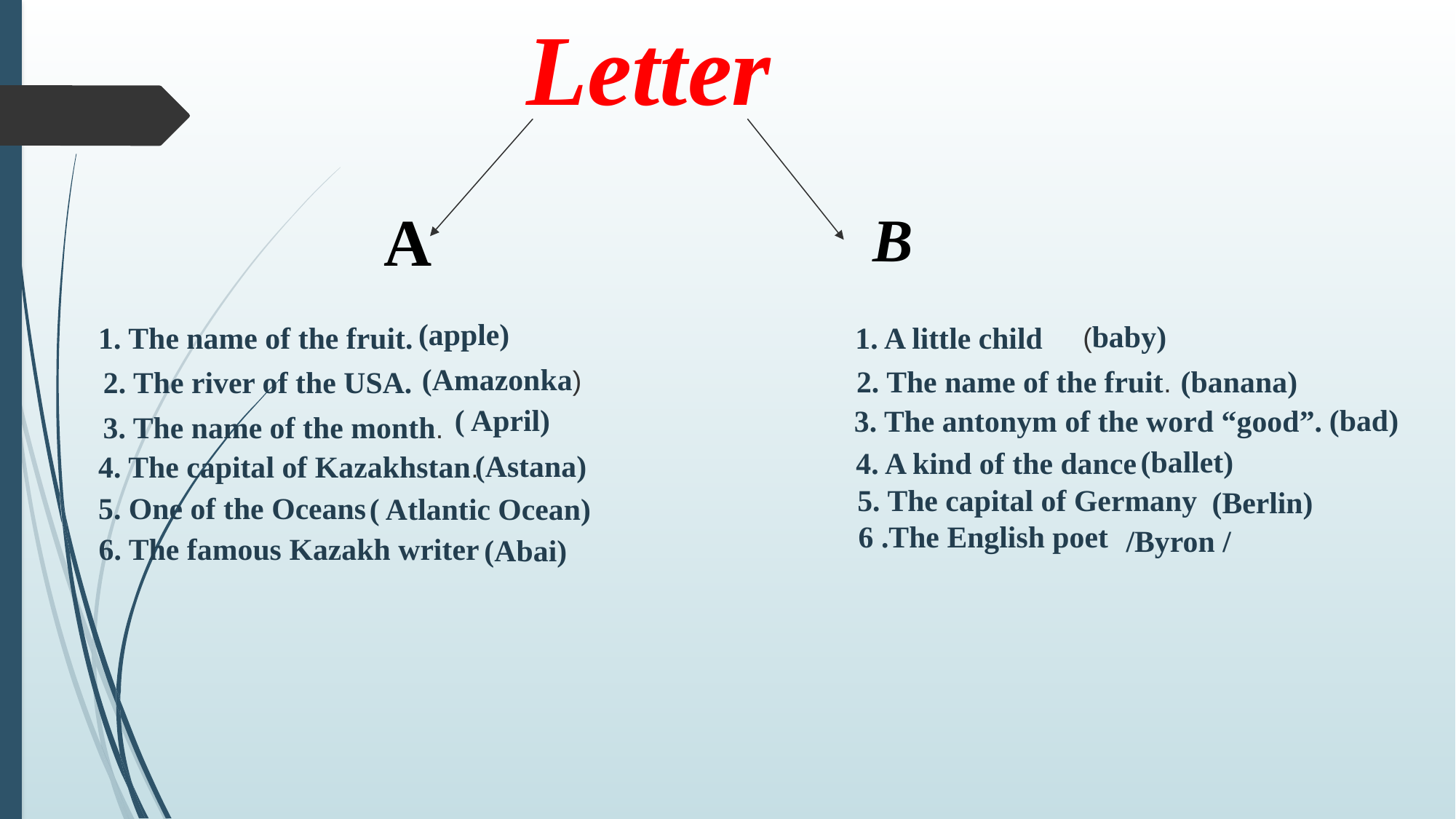

Letter
A
B
(apple)
(baby)
1. The name of the fruit.
1. A little child
(Amazonka)
2. The name of the fruit.
(banana)
2. The river of the USA.
( April)
3. The antonym of the word “good”.
(bad)
3. The name of the month.
(ballet)
 4. A kind of the dance
(Astana)
4. The capital of Kazakhstan.
5. The capital of Germany
(Berlin)
5. One of the Oceans
( Atlantic Ocean)
6 .The English poet
/Byron /
6. The famous Kazakh writer
(Abai)